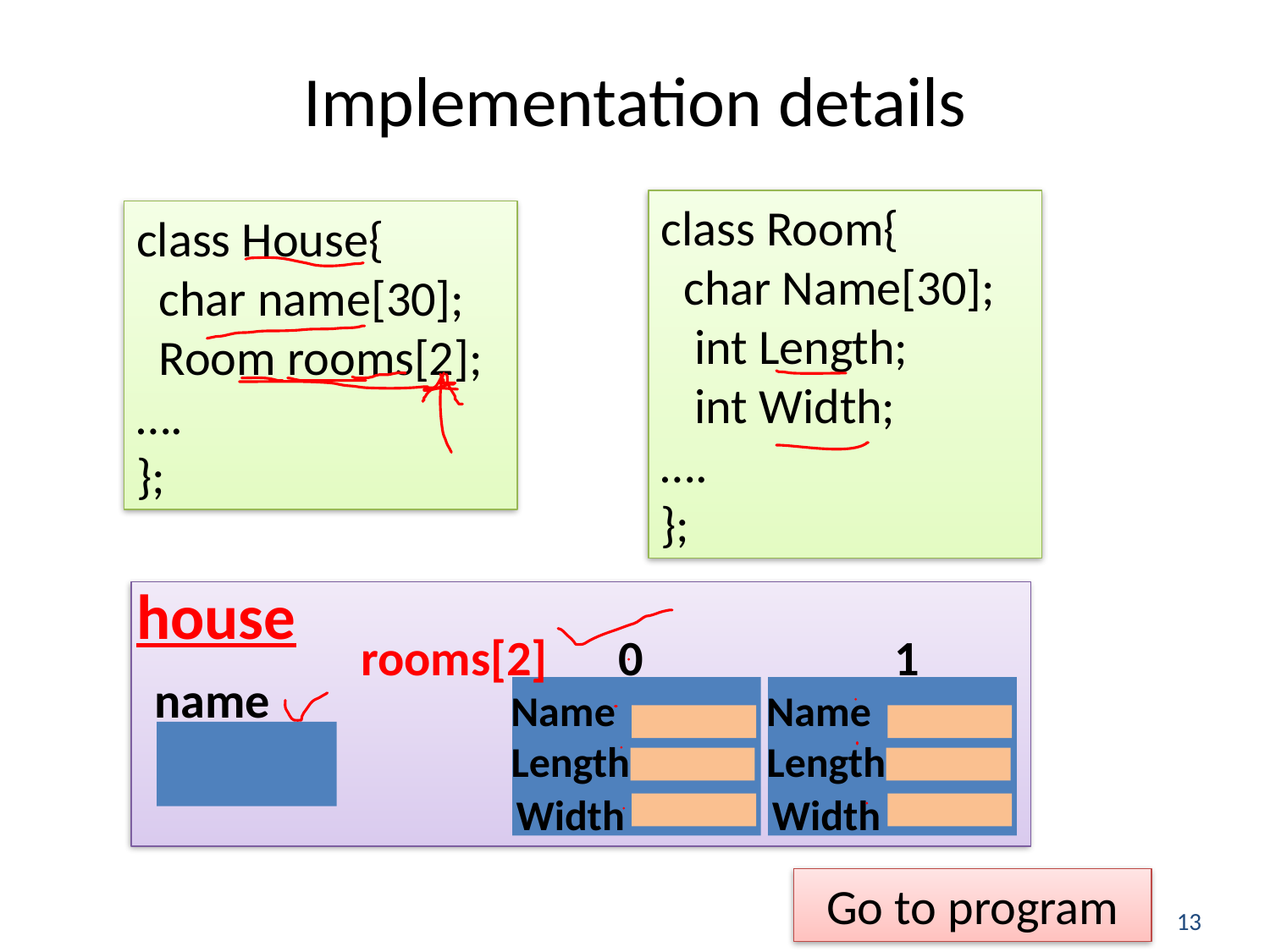

# Implementation details
class Room{
  char Name[30];
   int Length;
   int Width;
….
};
class House{
  char name[30];
  Room rooms[2];
….
};
house

rooms[2]
0
1
name

Name

Length

Width

Name

Length

Width

Go to program